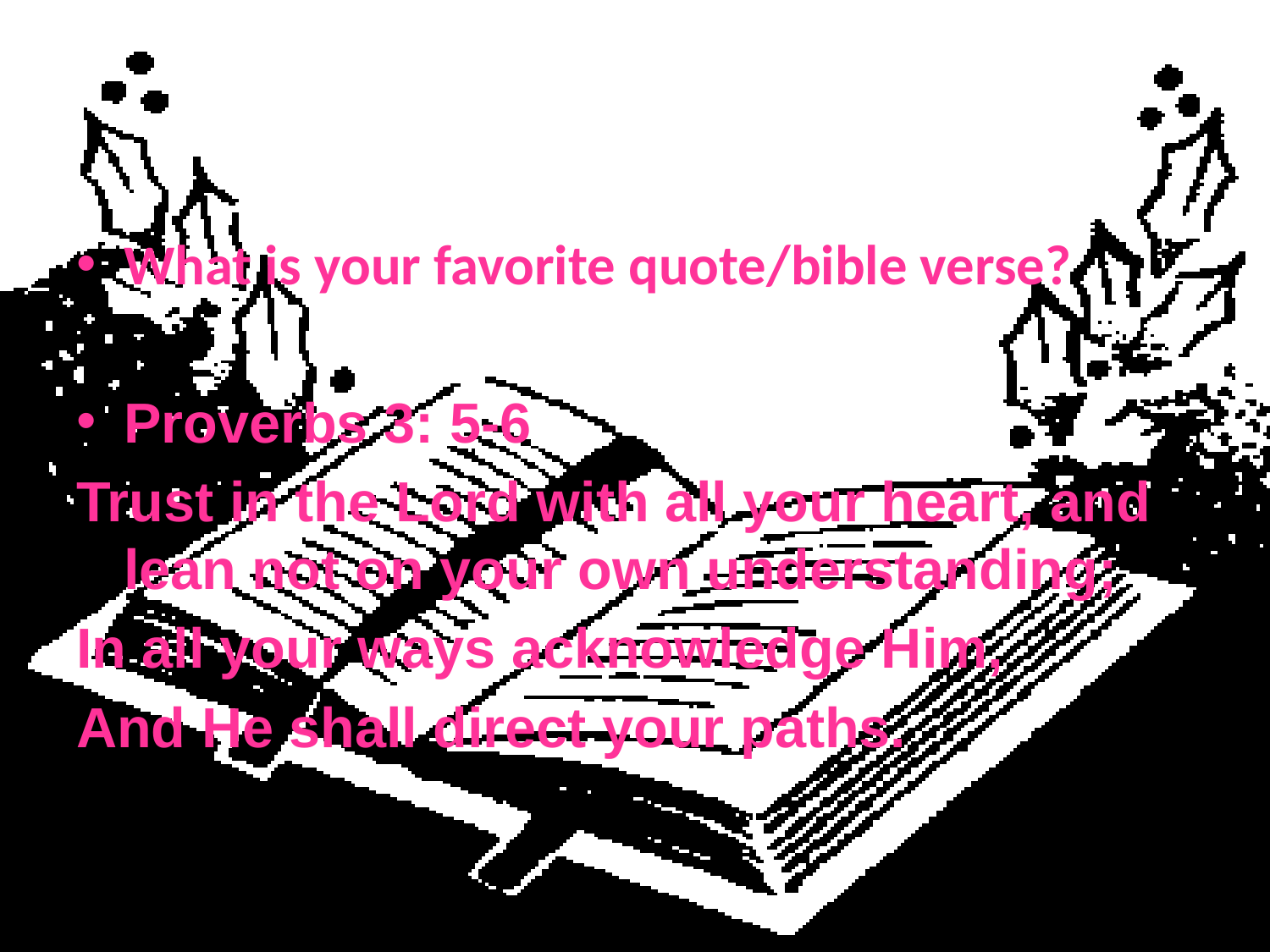

#
What is your favorite quote/bible verse?

Proverbs 3: 5-6
Trust in the Lord with all your heart, and lean not on your own understanding;
In all your ways acknowledge Him,
And He shall direct your paths.